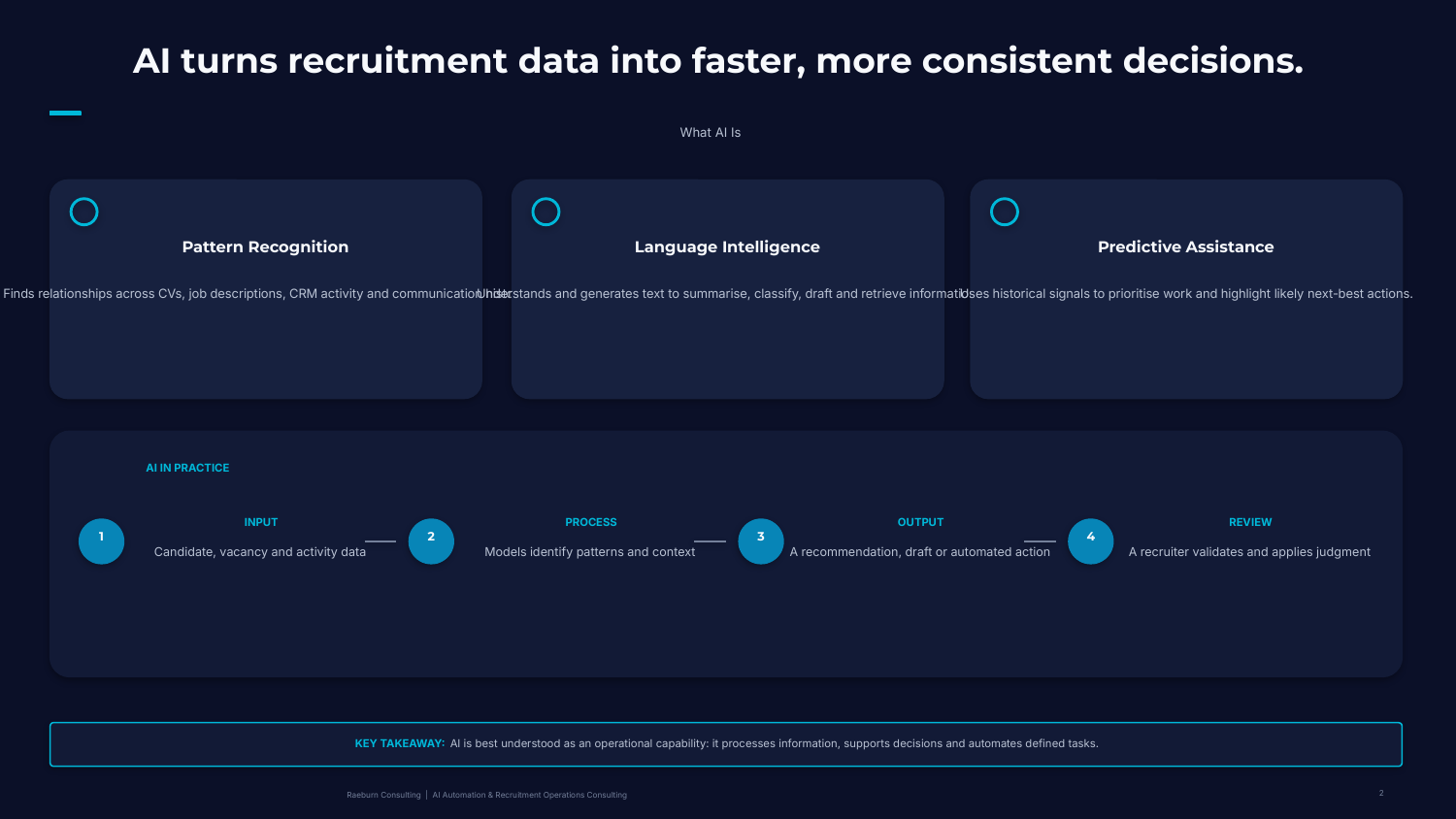

AI turns recruitment data into faster, more consistent decisions.

What AI Is

Pattern Recognition
Language Intelligence
Predictive Assistance
Finds relationships across CVs, job descriptions, CRM activity and communication history.
Understands and generates text to summarise, classify, draft and retrieve information.
Uses historical signals to prioritise work and highlight likely next-best actions.

AI IN PRACTICE
INPUT
PROCESS
OUTPUT
REVIEW

1
2
3
4
Candidate, vacancy and activity data
Models identify patterns and context
A recommendation, draft or automated action
A recruiter validates and applies judgment

KEY TAKEAWAY:  AI is best understood as an operational capability: it processes information, supports decisions and automates defined tasks.
2
Raeburn Consulting  |  AI Automation & Recruitment Operations Consulting